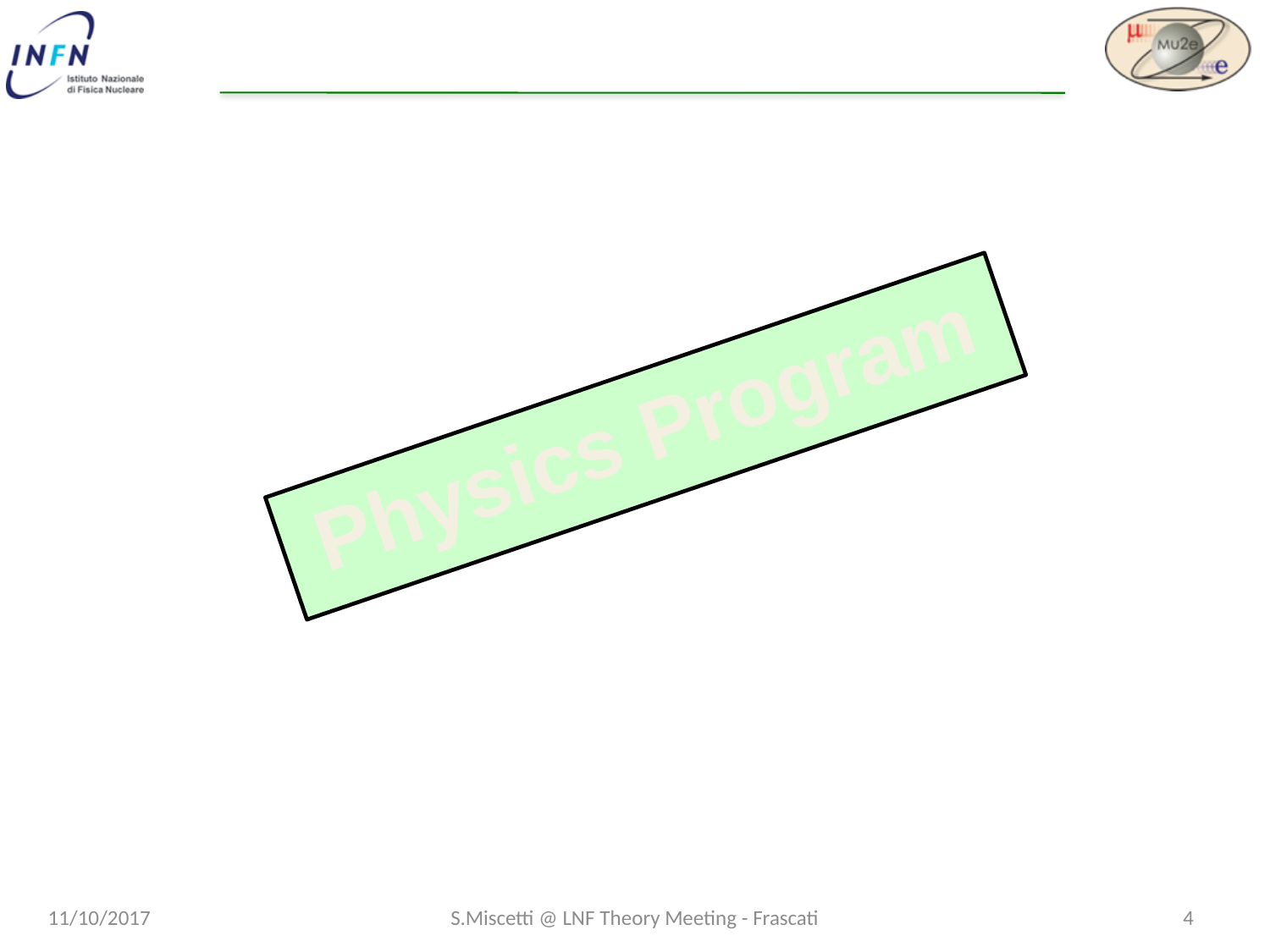

Physics Program
11/10/2017
S.Miscetti @ LNF Theory Meeting - Frascati
4